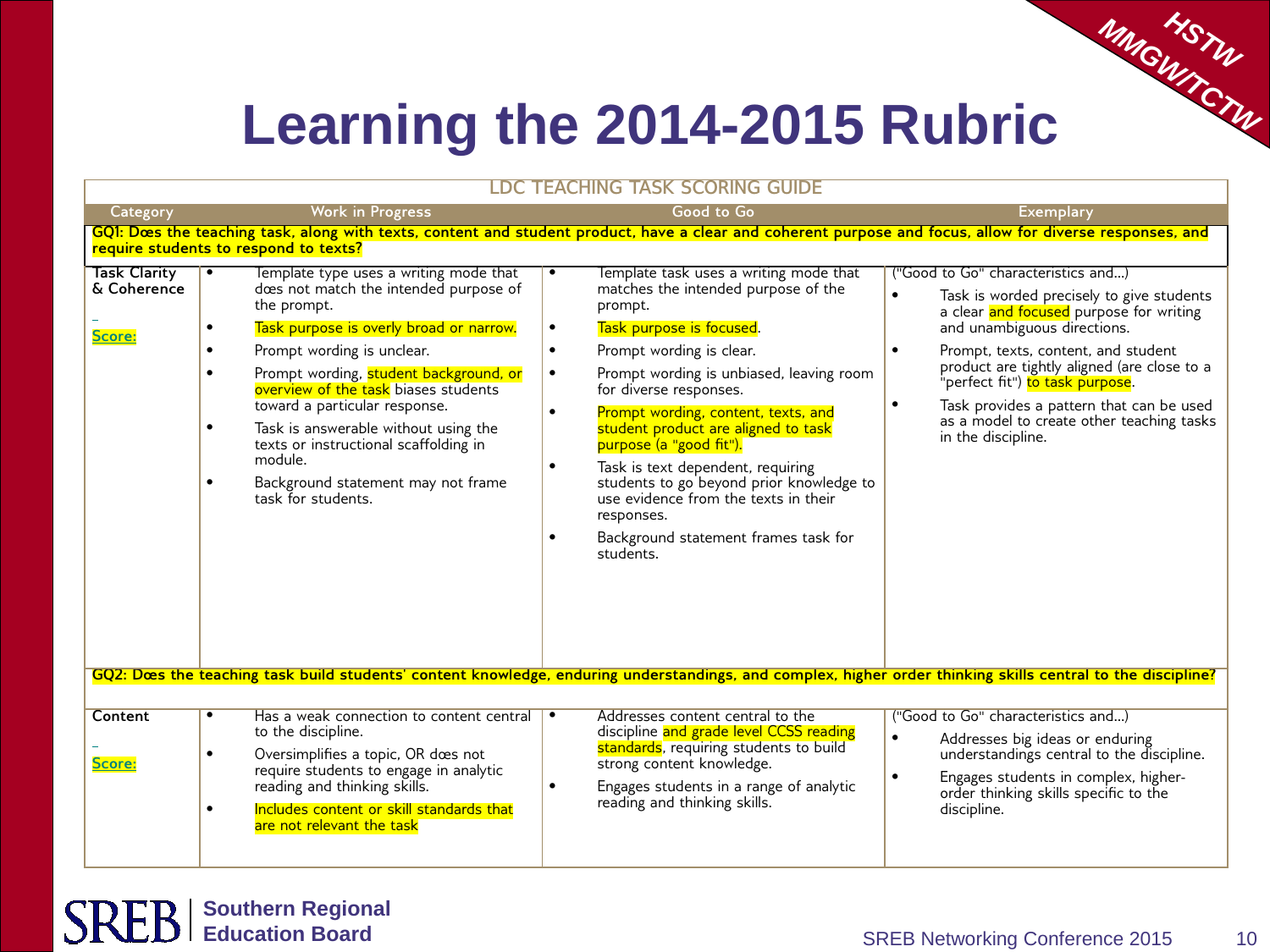

# Learning the 2014-2015 Rubric
| LDC TEACHING TASK SCORING GUIDE |  |  |  |
| --- | --- | --- | --- |
| Category | Work in Progress | Good to Go | Exemplary |
| GQ1: Does the teaching task, along with texts, content and student product, have a clear and coherent purpose and focus, allow for diverse responses, and require students to respond to texts? |  |  |  |
| Task Clarity & Coherence   Score: | Template type uses a writing mode that does not match the intended purpose of the prompt. Task purpose is overly broad or narrow. Prompt wording is unclear. Prompt wording, student background, or overview of the task biases students toward a particular response. Task is answerable without using the texts or instructional scaffolding in module. Background statement may not frame task for students. | Template task uses a writing mode that matches the intended purpose of the prompt. Task purpose is focused. Prompt wording is clear. Prompt wording is unbiased, leaving room for diverse responses. Prompt wording, content, texts, and student product are aligned to task purpose (a "good fit"). Task is text dependent, requiring students to go beyond prior knowledge to use evidence from the texts in their responses. Background statement frames task for students. | ("Good to Go" characteristics and...) Task is worded precisely to give students a clear and focused purpose for writing and unambiguous directions. Prompt, texts, content, and student product are tightly aligned (are close to a "perfect fit") to task purpose. Task provides a pattern that can be used as a model to create other teaching tasks in the discipline. |
| GQ2: Does the teaching task build students' content knowledge, enduring understandings, and complex, higher order thinking skills central to the discipline? |  |  |  |
| Content   Score: | Has a weak connection to content central to the discipline. Oversimplifies a topic, OR does not require students to engage in analytic reading and thinking skills. Includes content or skill standards that are not relevant the task | Addresses content central to the discipline and grade level CCSS reading standards, requiring students to build strong content knowledge. Engages students in a range of analytic reading and thinking skills. | ("Good to Go" characteristics and...) Addresses big ideas or enduring understandings central to the discipline. Engages students in complex, higher- order thinking skills specific to the discipline. |
SREB Networking Conference 2015
10